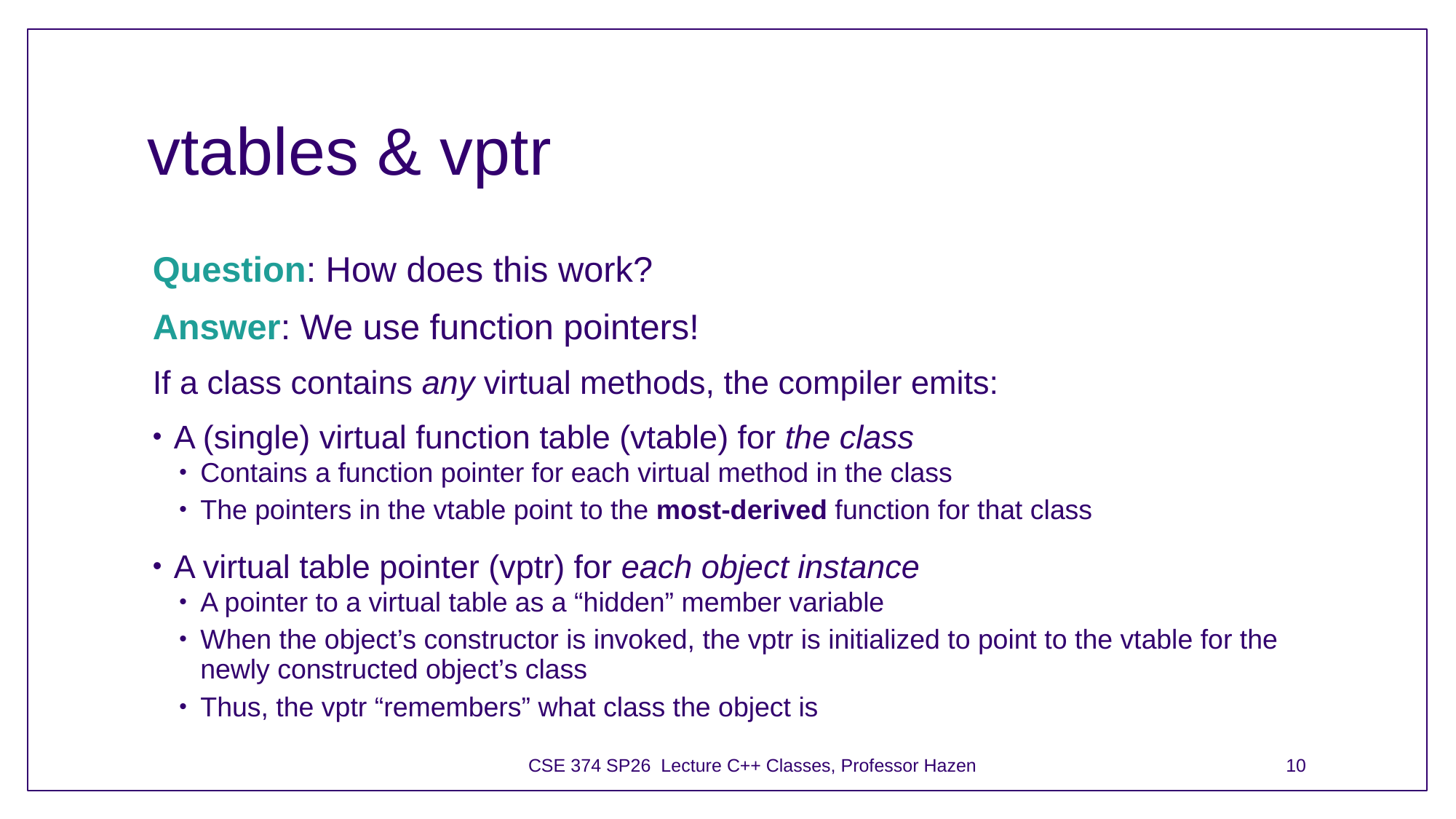

# vtables & vptr
Question: How does this work?
Answer: We use function pointers!
If a class contains any virtual methods, the compiler emits:
A (single) virtual function table (vtable) for the class
Contains a function pointer for each virtual method in the class
The pointers in the vtable point to the most-derived function for that class
A virtual table pointer (vptr) for each object instance
A pointer to a virtual table as a “hidden” member variable
When the object’s constructor is invoked, the vptr is initialized to point to the vtable for the newly constructed object’s class
Thus, the vptr “remembers” what class the object is

CSE 374 SP26  Lecture C++ Classes, Professor Hazen
10